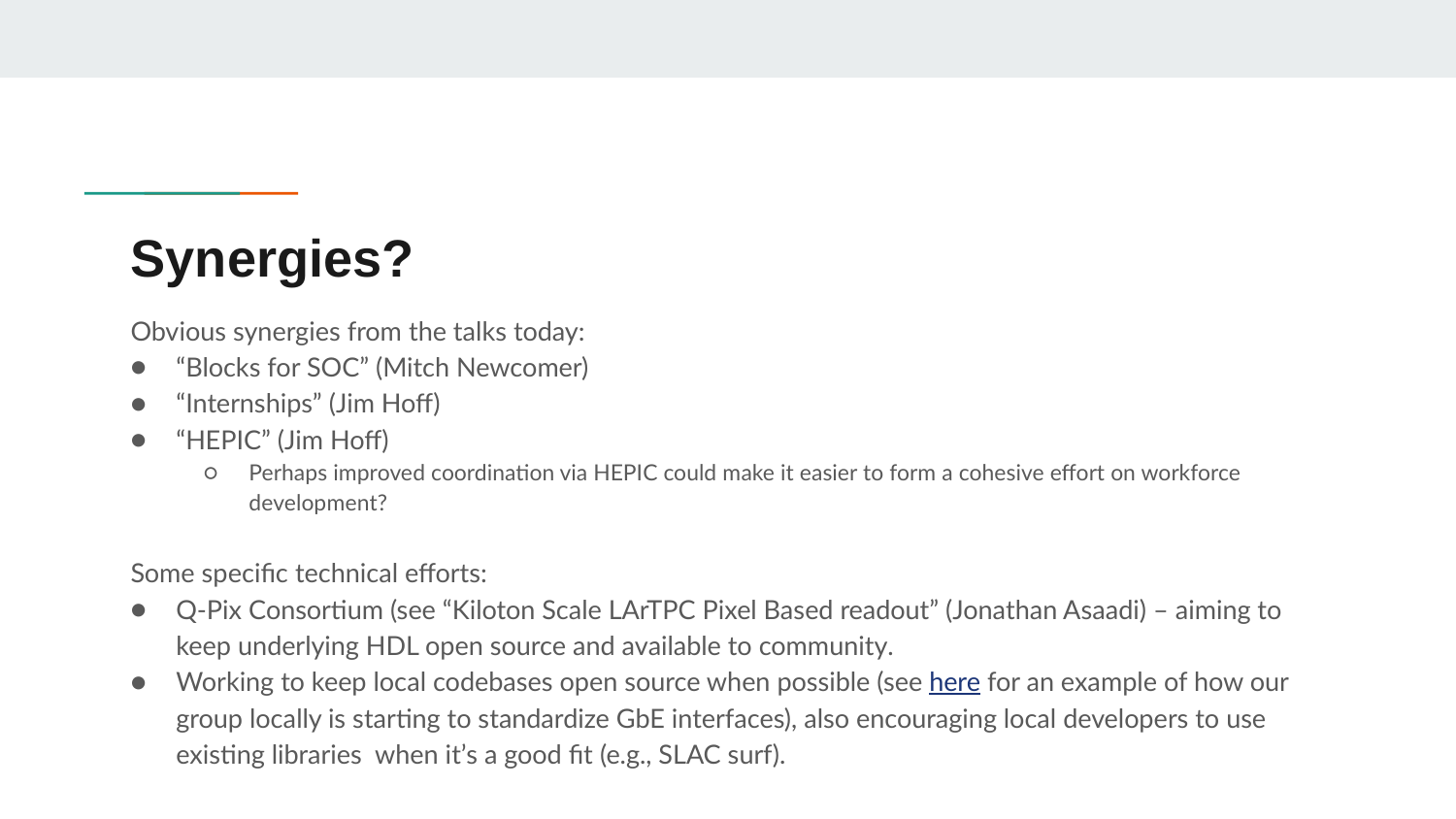

# Synergies?
Obvious synergies from the talks today:
“Blocks for SOC” (Mitch Newcomer)
“Internships” (Jim Hoff)
“HEPIC” (Jim Hoff)
Perhaps improved coordination via HEPIC could make it easier to form a cohesive effort on workforce development?

Some specific technical efforts:
Q-Pix Consortium (see “Kiloton Scale LArTPC Pixel Based readout” (Jonathan Asaadi) – aiming to keep underlying HDL open source and available to community.
Working to keep local codebases open source when possible (see here for an example of how our group locally is starting to standardize GbE interfaces), also encouraging local developers to use existing libraries  when it’s a good fit (e.g., SLAC surf).